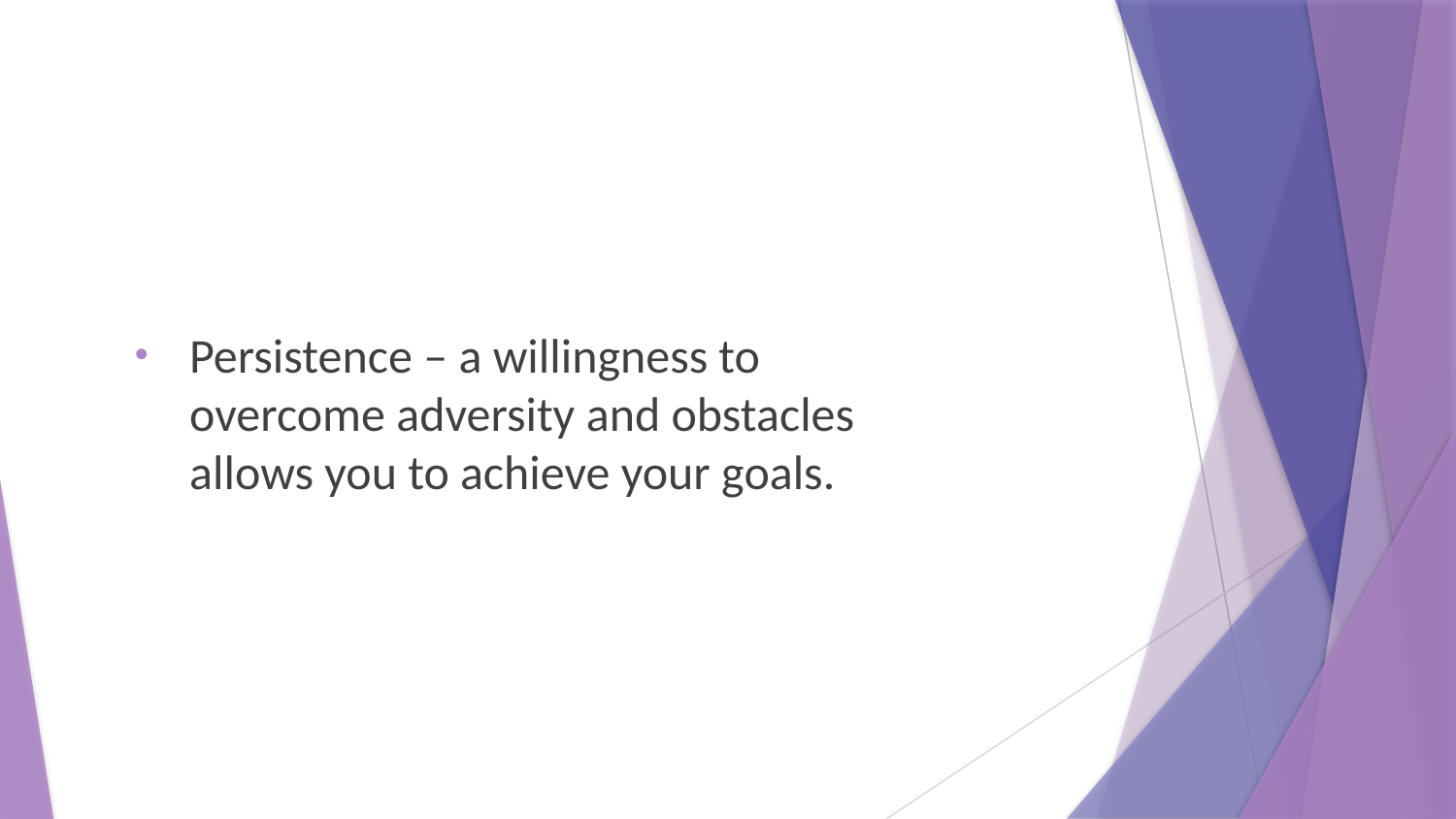

Persistence – a willingness to overcome adversity and obstacles allows you to achieve your goals.